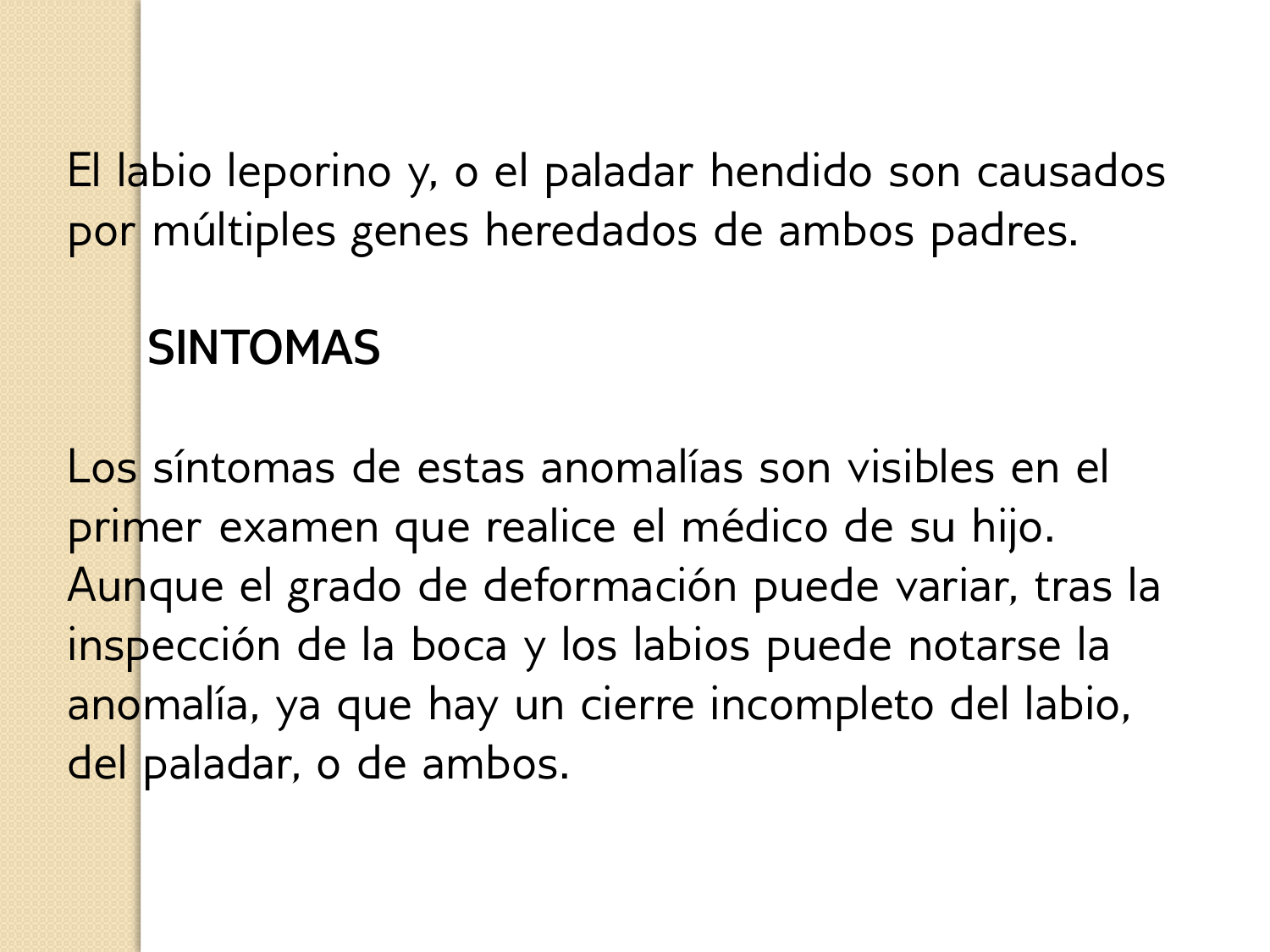

El labio leporino y, o el paladar hendido son causados por múltiples genes heredados de ambos padres.

     SINTOMAS

Los síntomas de estas anomalías son visibles en el primer examen que realice el médico de su hijo. Aunque el grado de deformación puede variar, tras la inspección de la boca y los labios puede notarse la anomalía, ya que hay un cierre incompleto del labio, del paladar, o de ambos.